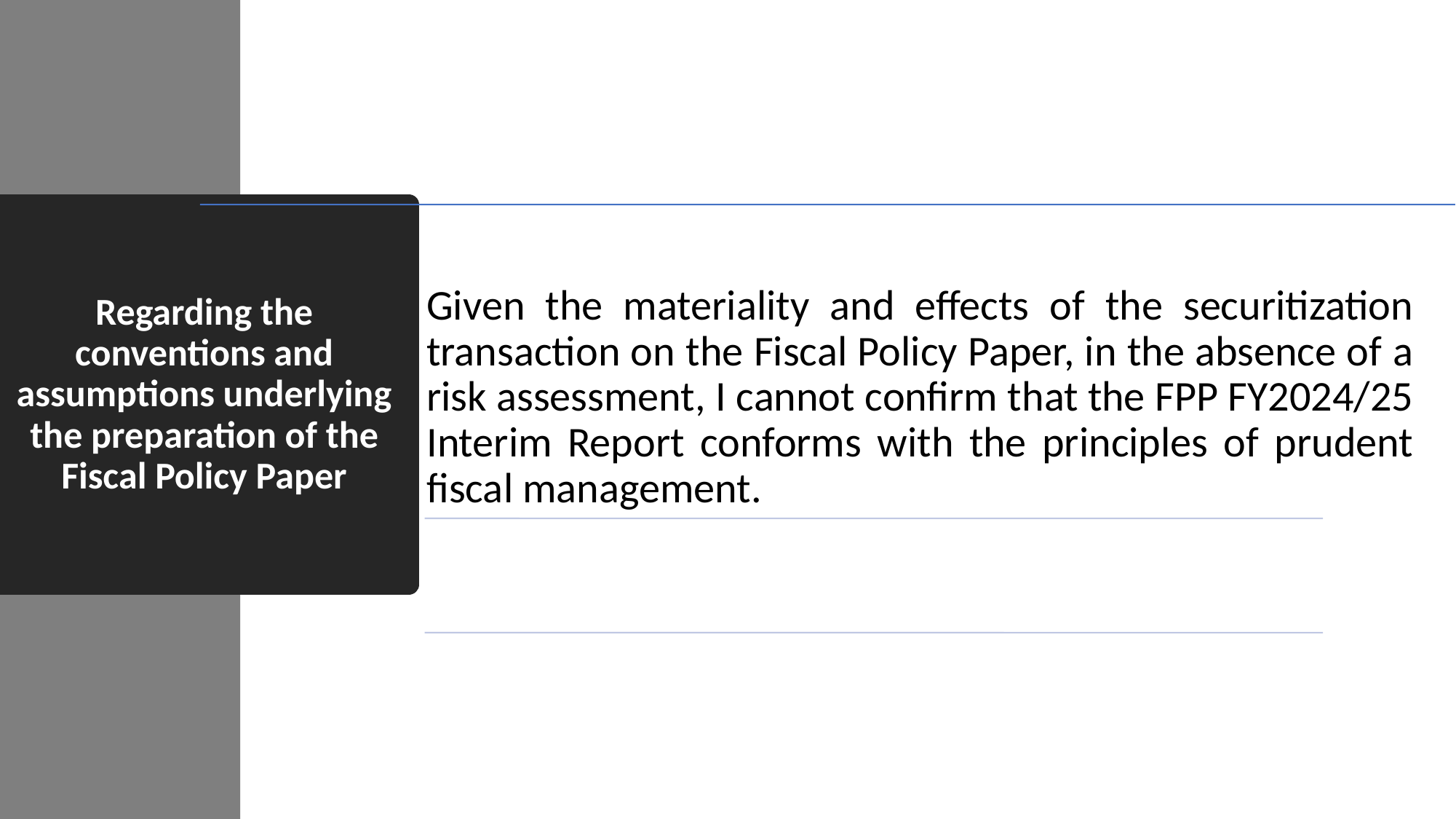

# Regarding the conventions and assumptions underlying the preparation of the Fiscal Policy Paper

Given the materiality and effects of the securitization transaction on the Fiscal Policy Paper, in the absence of a risk assessment, I cannot confirm that the FPP FY2024/25 Interim Report conforms with the principles of prudent fiscal management.